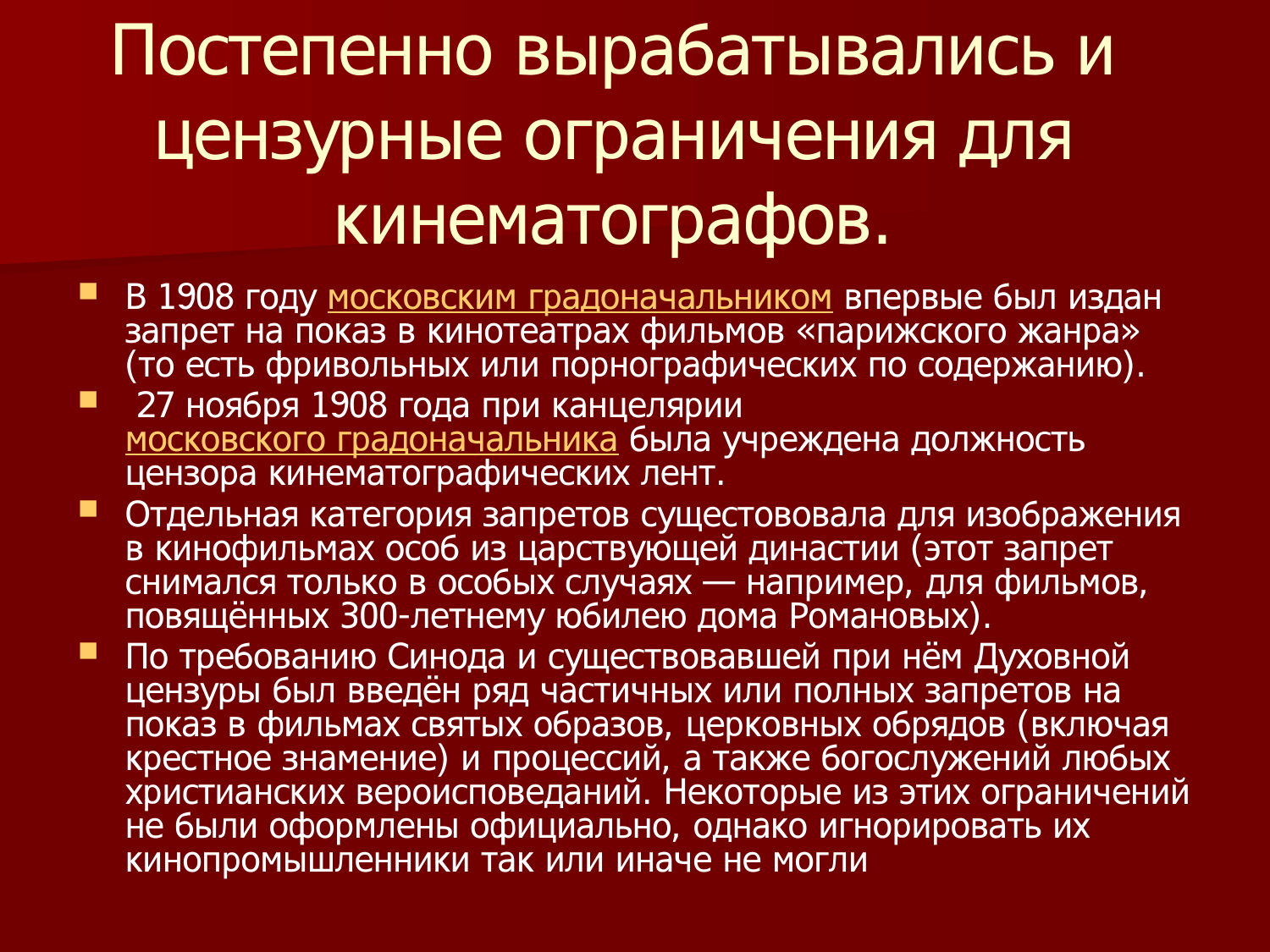

# Постепенно вырабатывались и цензурные ограничения для кинематографов.
В 1908 году московским градоначальником впервые был издан запрет на показ в кинотеатрах фильмов «парижского жанра» (то есть фривольных или порнографических по содержанию).
 27 ноября 1908 года при канцелярии московского градоначальника была учреждена должность цензора кинематографических лент.
Отдельная категория запретов сущестововала для изображения в кинофильмах особ из царствующей династии (этот запрет снимался только в особых случаях — например, для фильмов, повящённых 300-летнему юбилею дома Романовых).
По требованию Синода и существовавшей при нём Духовной цензуры был введён ряд частичных или полных запретов на показ в фильмах святых образов, церковных обрядов (включая крестное знамение) и процессий, а также богослужений любых христианских вероисповеданий. Некоторые из этих ограничений не были оформлены официально, однако игнорировать их кинопромышленники так или иначе не могли